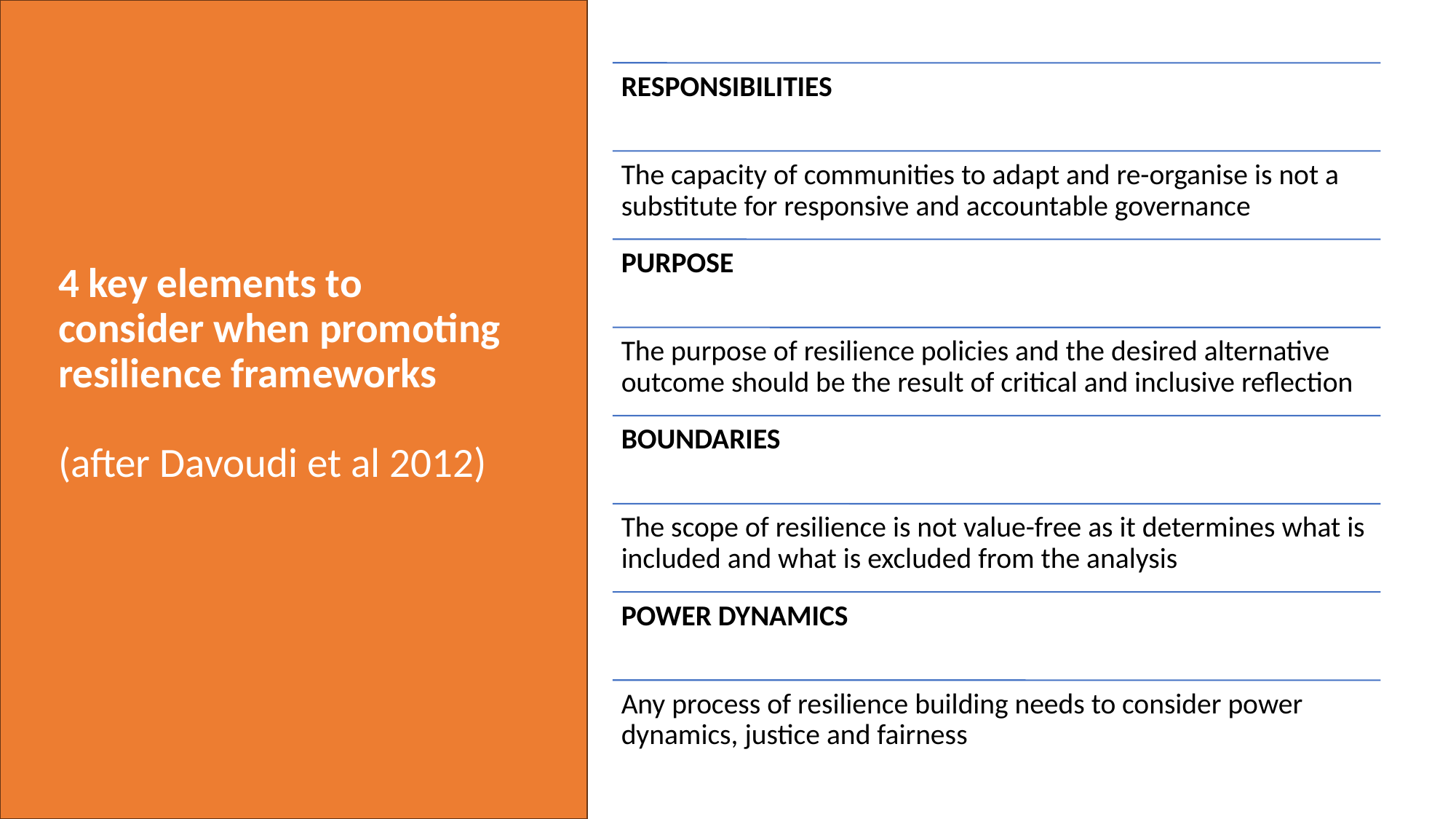

RESPONSIBILITIES
The capacity of communities to adapt and re-organise is not a substitute for responsive and accountable governance
PURPOSE
The purpose of resilience policies and the desired alternative outcome should be the result of critical and inclusive reflection
BOUNDARIES
The scope of resilience is not value-free as it determines what is included and what is excluded from the analysis
POWER DYNAMICS
Any process of resilience building needs to consider power dynamics, justice and fairness
# 4 key elements to consider when promoting resilience frameworks (after Davoudi et al 2012)
Full reference on the last slide